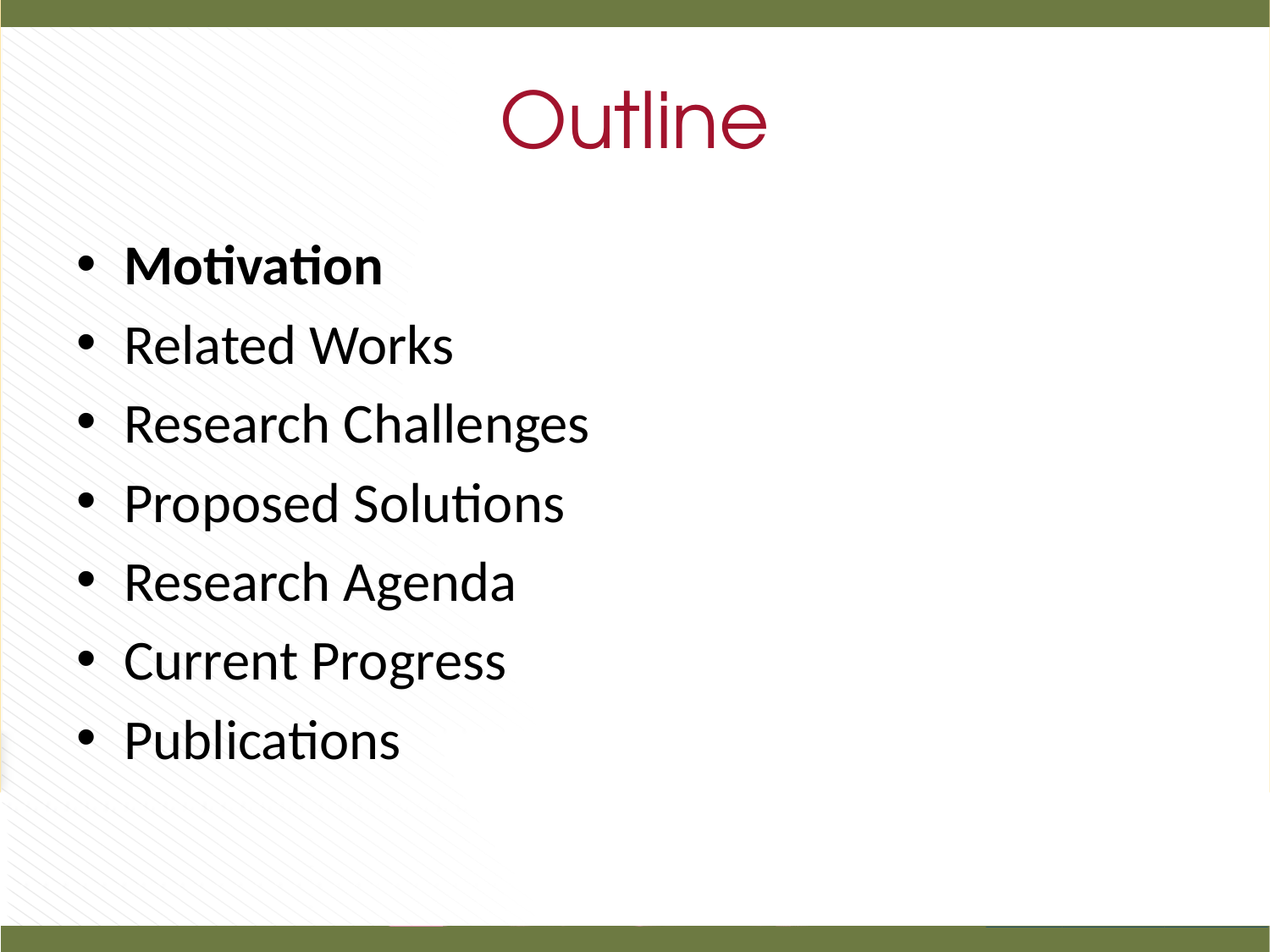

# Outline
Motivation
Related Works
Research Challenges
Proposed Solutions
Research Agenda
Current Progress
Publications